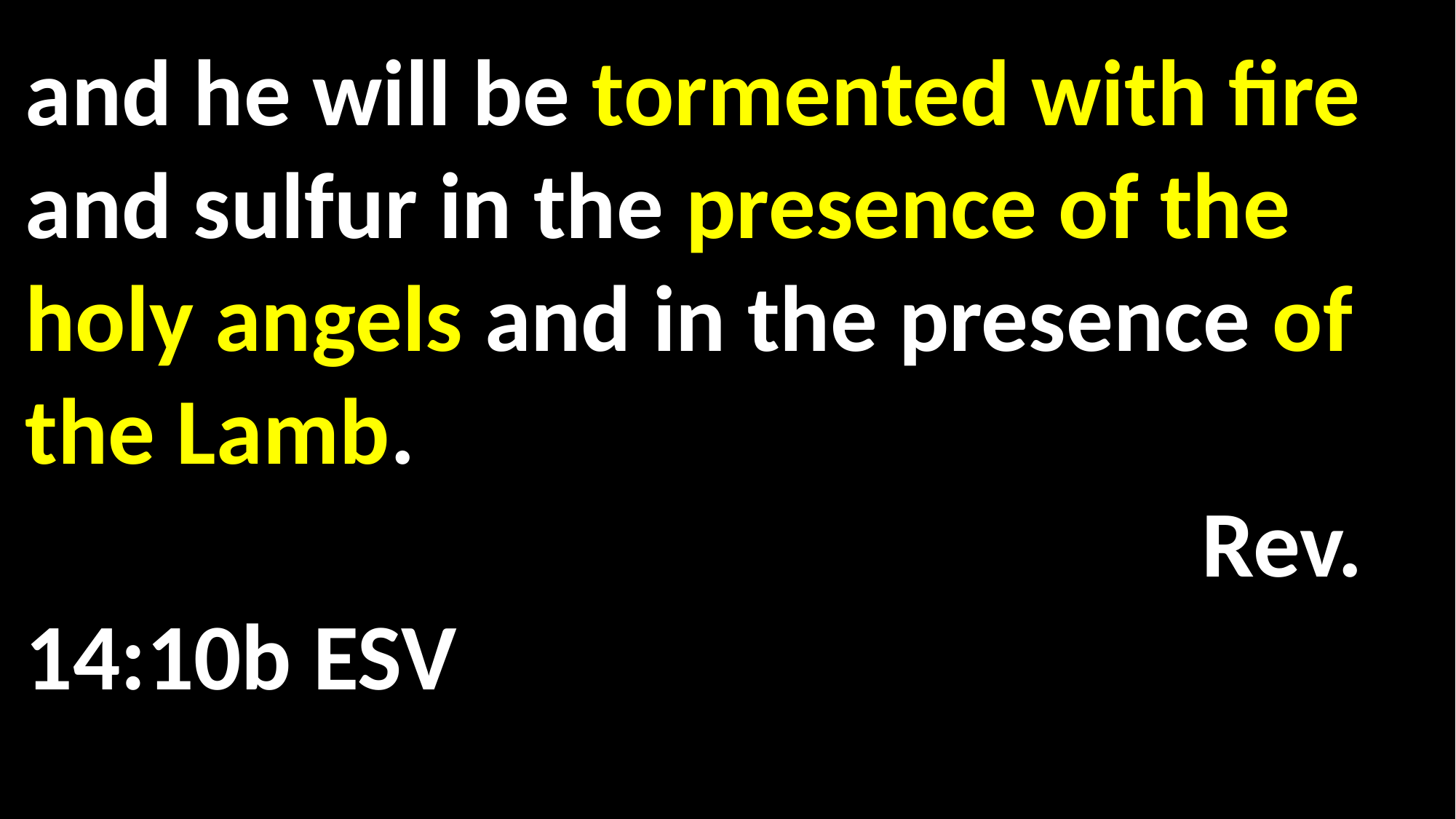

and he will be tormented with fire and sulfur in the presence of the holy angels and in the presence of the Lamb. 															         				    Rev. 14:10b ESV